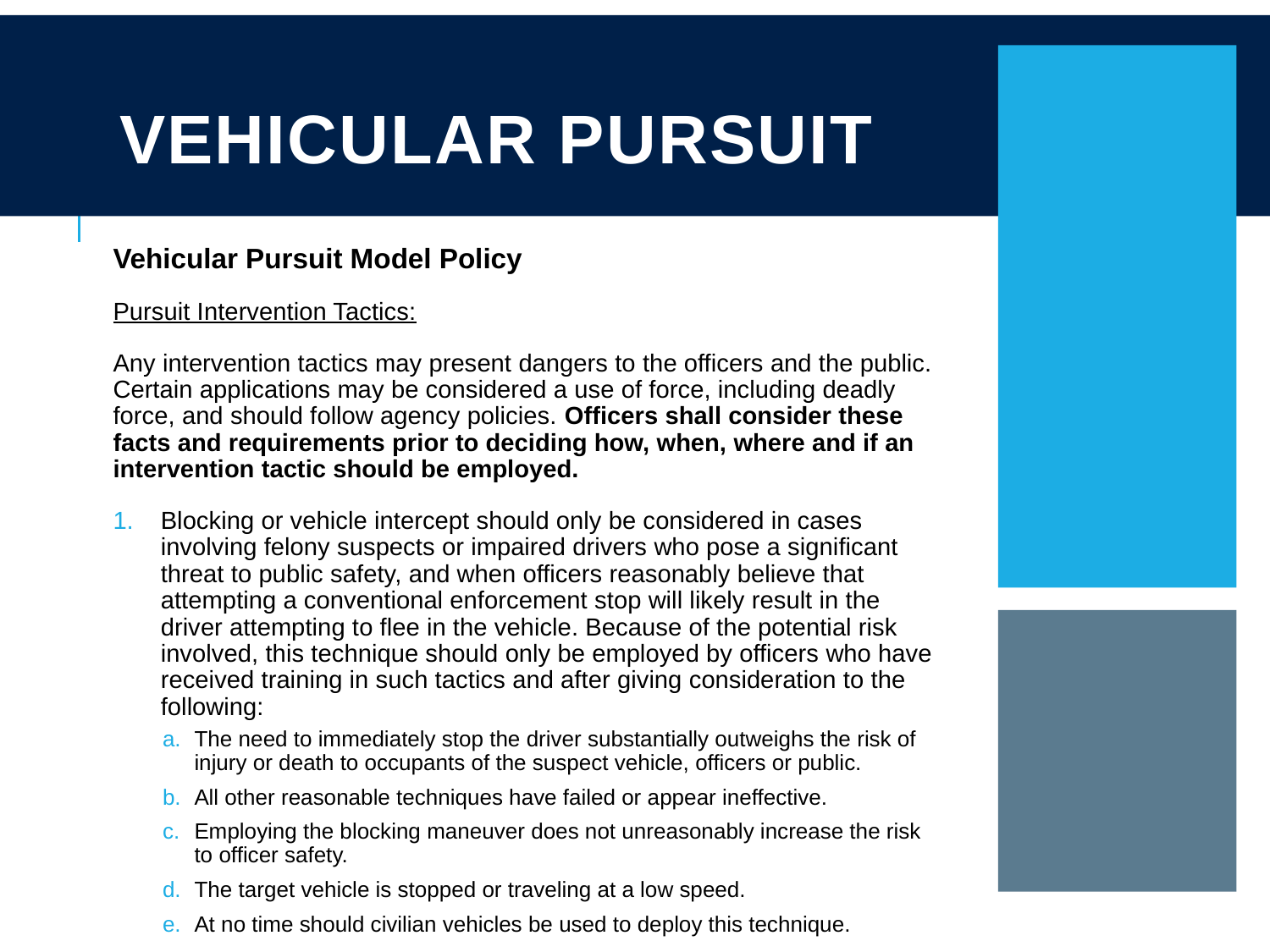

# Vehicular Pursuit
Vehicular Pursuit Model Policy
Pursuit Intervention Tactics:
Any intervention tactics may present dangers to the officers and the public. Certain applications may be considered a use of force, including deadly force, and should follow agency policies. Officers shall consider these facts and requirements prior to deciding how, when, where and if an intervention tactic should be employed.
Blocking or vehicle intercept should only be considered in cases involving felony suspects or impaired drivers who pose a significant threat to public safety, and when officers reasonably believe that attempting a conventional enforcement stop will likely result in the driver attempting to flee in the vehicle. Because of the potential risk involved, this technique should only be employed by officers who have received training in such tactics and after giving consideration to the following:
The need to immediately stop the driver substantially outweighs the risk of injury or death to occupants of the suspect vehicle, officers or public.
All other reasonable techniques have failed or appear ineffective.
Employing the blocking maneuver does not unreasonably increase the risk to officer safety.
The target vehicle is stopped or traveling at a low speed.
At no time should civilian vehicles be used to deploy this technique.